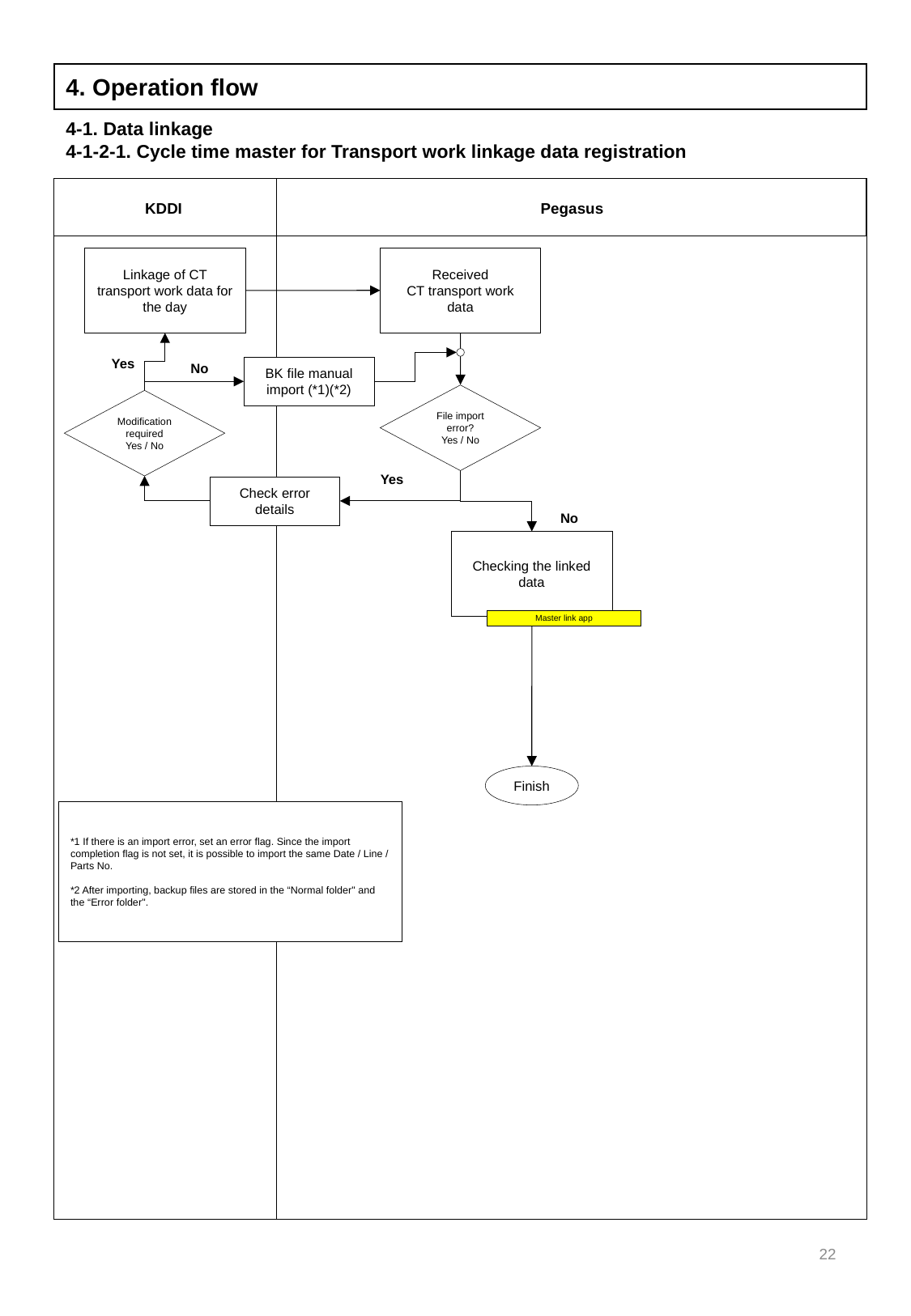

4. Operation flow
4-1. Data linkage
4-1-2-1. Cycle time master for Transport work linkage data registration

Pegasus
KDDI
Received
CT transport work data
Linkage of CT transport work data for the day

Yes
No
BK file manual import (*1)(*2)
File import error?
Yes / No
Modification required
Yes / No
Yes
Check error details
No
Checking the linked data
Master link app
Finish
*1 If there is an import error, set an error flag. Since the import completion flag is not set, it is possible to import the same Date / Line / Parts No.

*2 After importing, backup files are stored in the “Normal folder" and the “Error folder".
22